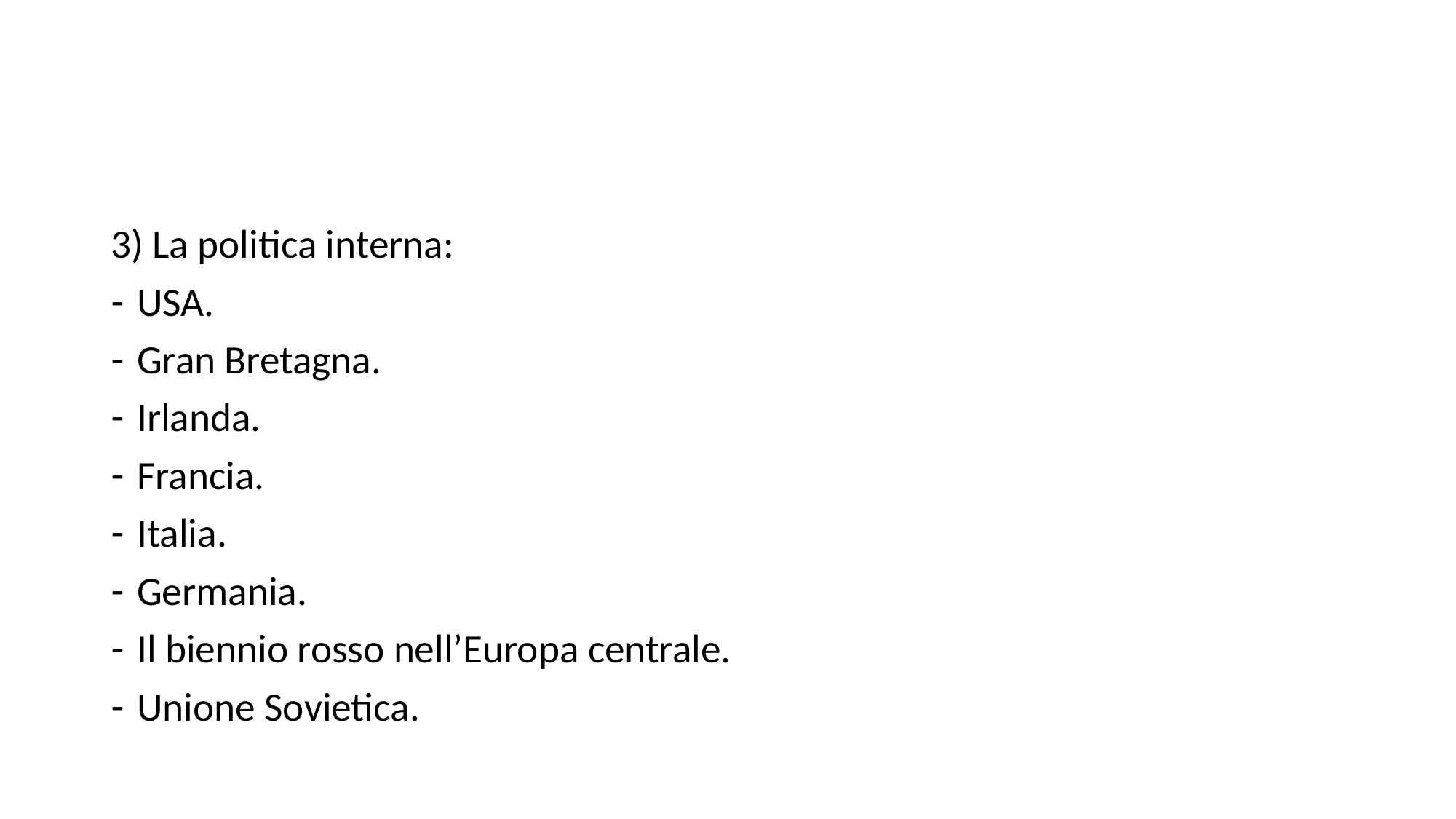

3) La politica interna:
USA.
Gran Bretagna.
Irlanda.
Francia.
Italia.
Germania.
Il biennio rosso nell’Europa centrale.
Unione Sovietica.